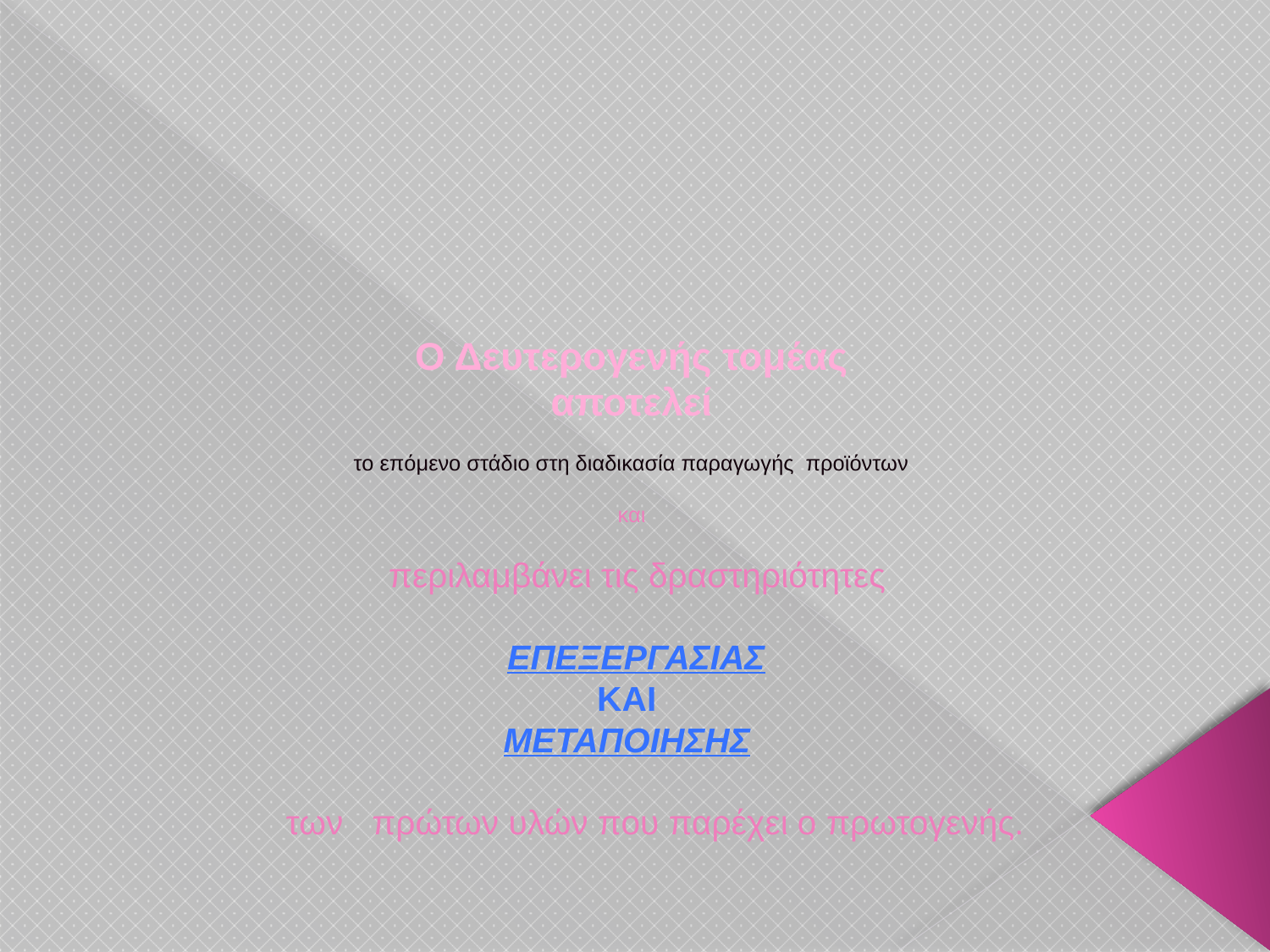

# Ο Δευτερογενής τομέας αποτελεί το επόμενο στάδιο στη διαδικασία παραγωγής  προϊόντων και  περιλαμβάνει τις δραστηριότητες ΕΠΕΞΕΡΓΑΣΙΑΣ ΚΑΙ ΜΕΤΑΠΟΙΗΣΗΣ των   πρώτων υλών που παρέχει ο πρωτογενής.